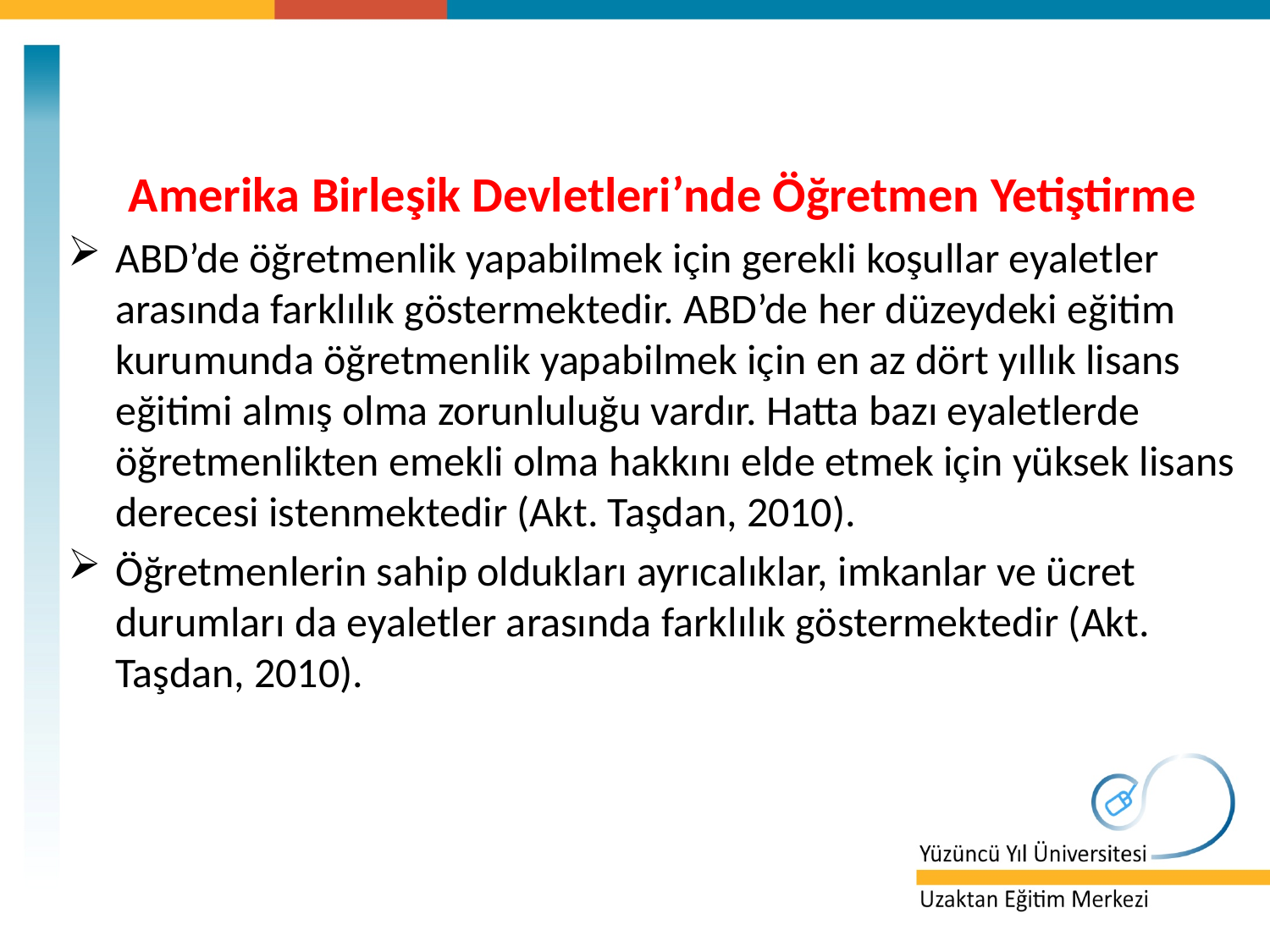

Amerika Birleşik Devletleri’nde Öğretmen Yetiştirme
ABD’de öğretmenlik yapabilmek için gerekli koşullar eyaletler arasında farklılık göstermektedir. ABD’de her düzeydeki eğitim kurumunda öğretmenlik yapabilmek için en az dört yıllık lisans eğitimi almış olma zorunluluğu vardır. Hatta bazı eyaletlerde öğretmenlikten emekli olma hakkını elde etmek için yüksek lisans derecesi istenmektedir (Akt. Taşdan, 2010).
Öğretmenlerin sahip oldukları ayrıcalıklar, imkanlar ve ücret durumları da eyaletler arasında farklılık göstermektedir (Akt. Taşdan, 2010).